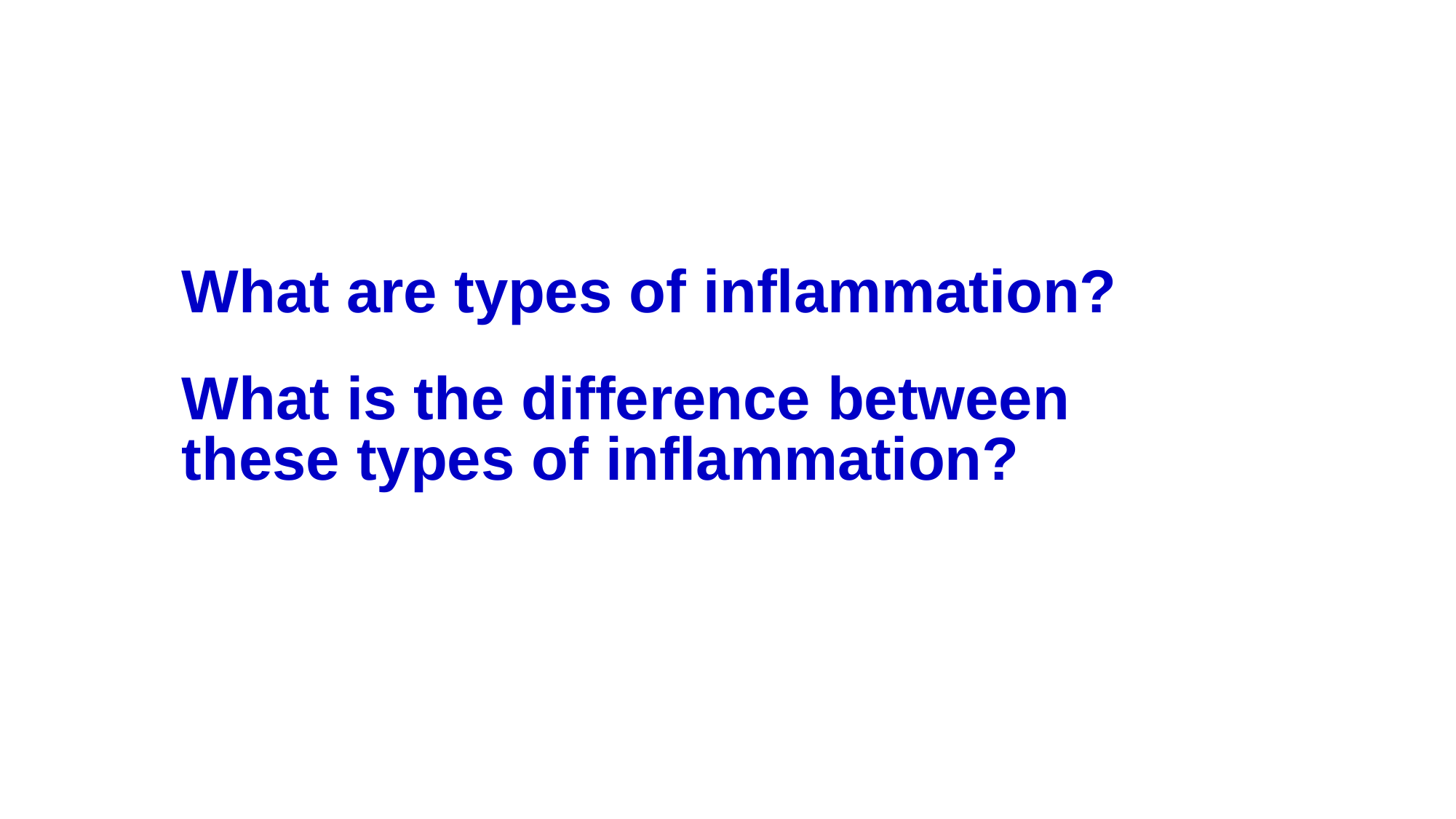

# What are types of inflammation?
What is the difference between these types of inflammation?